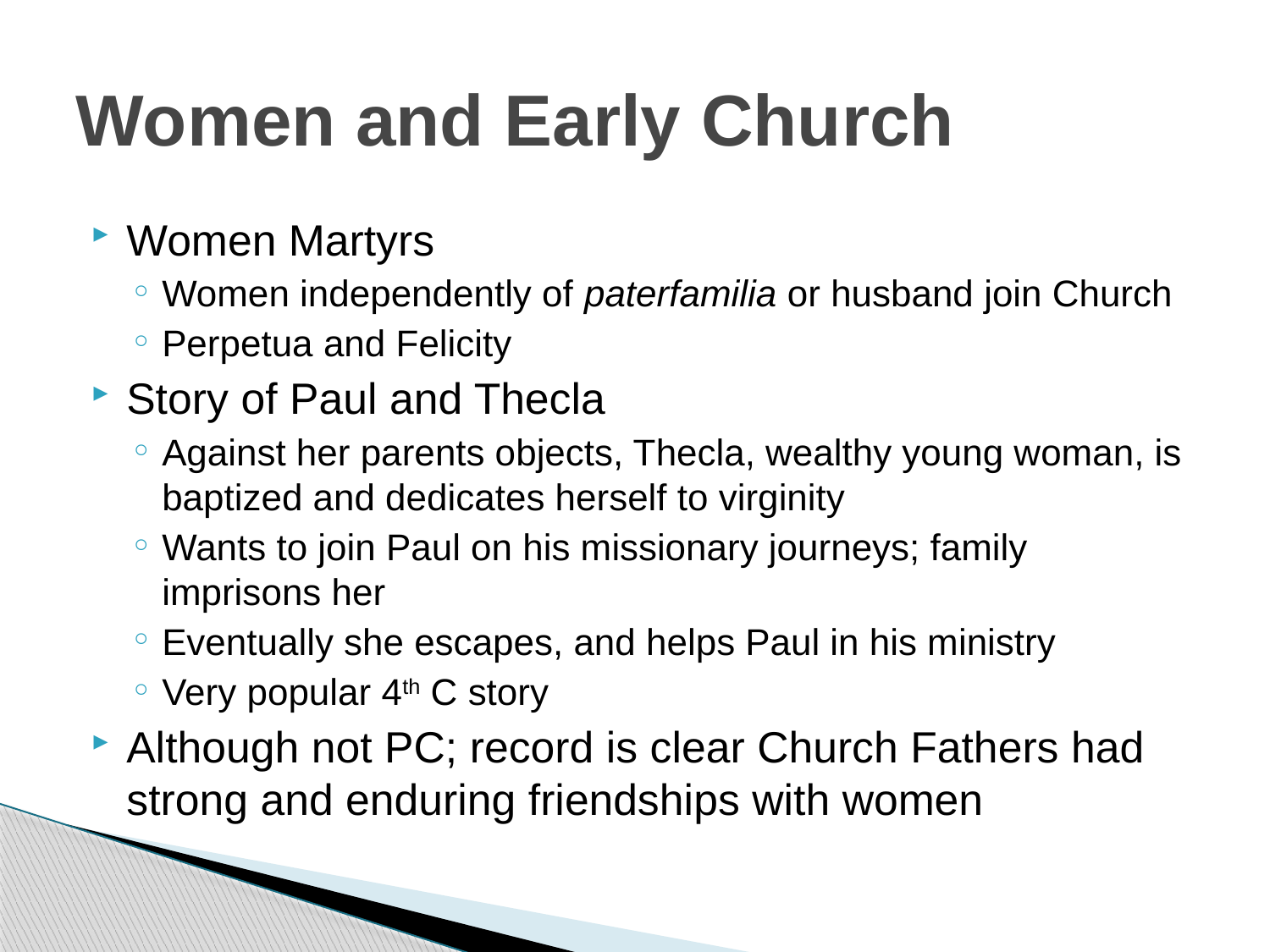

# Women and Early Church
Women Martyrs
Women independently of paterfamilia or husband join Church
Perpetua and Felicity
Story of Paul and Thecla
Against her parents objects, Thecla, wealthy young woman, is baptized and dedicates herself to virginity
Wants to join Paul on his missionary journeys; family imprisons her
Eventually she escapes, and helps Paul in his ministry
Very popular 4th C story
Although not PC; record is clear Church Fathers had strong and enduring friendships with women